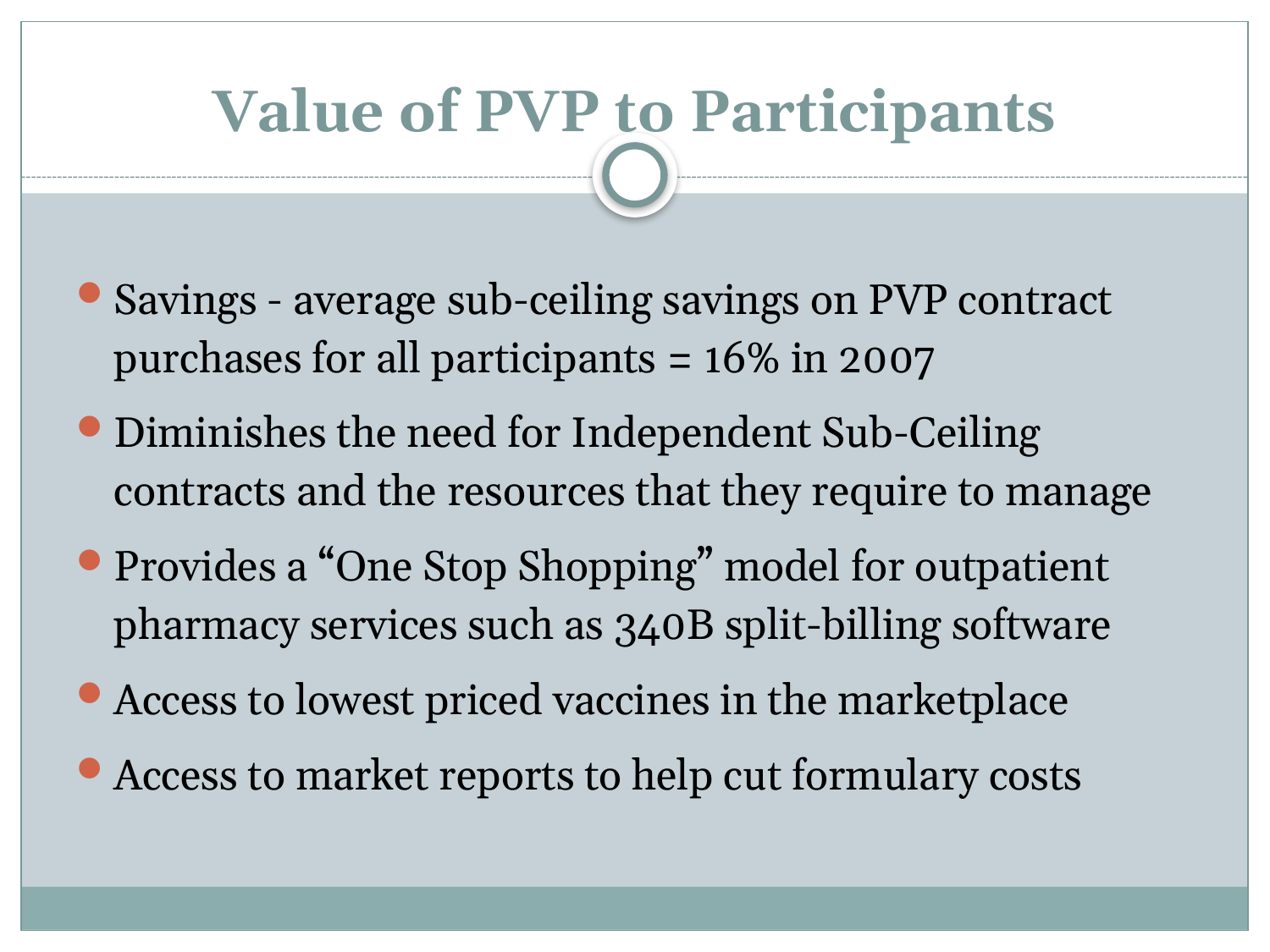

# Value of PVP to Participants
Savings - average sub-ceiling savings on PVP contract purchases for all participants = 16% in 2007
Diminishes the need for Independent Sub-Ceiling contracts and the resources that they require to manage
Provides a “One Stop Shopping” model for outpatient pharmacy services such as 340B split-billing software
Access to lowest priced vaccines in the marketplace
Access to market reports to help cut formulary costs